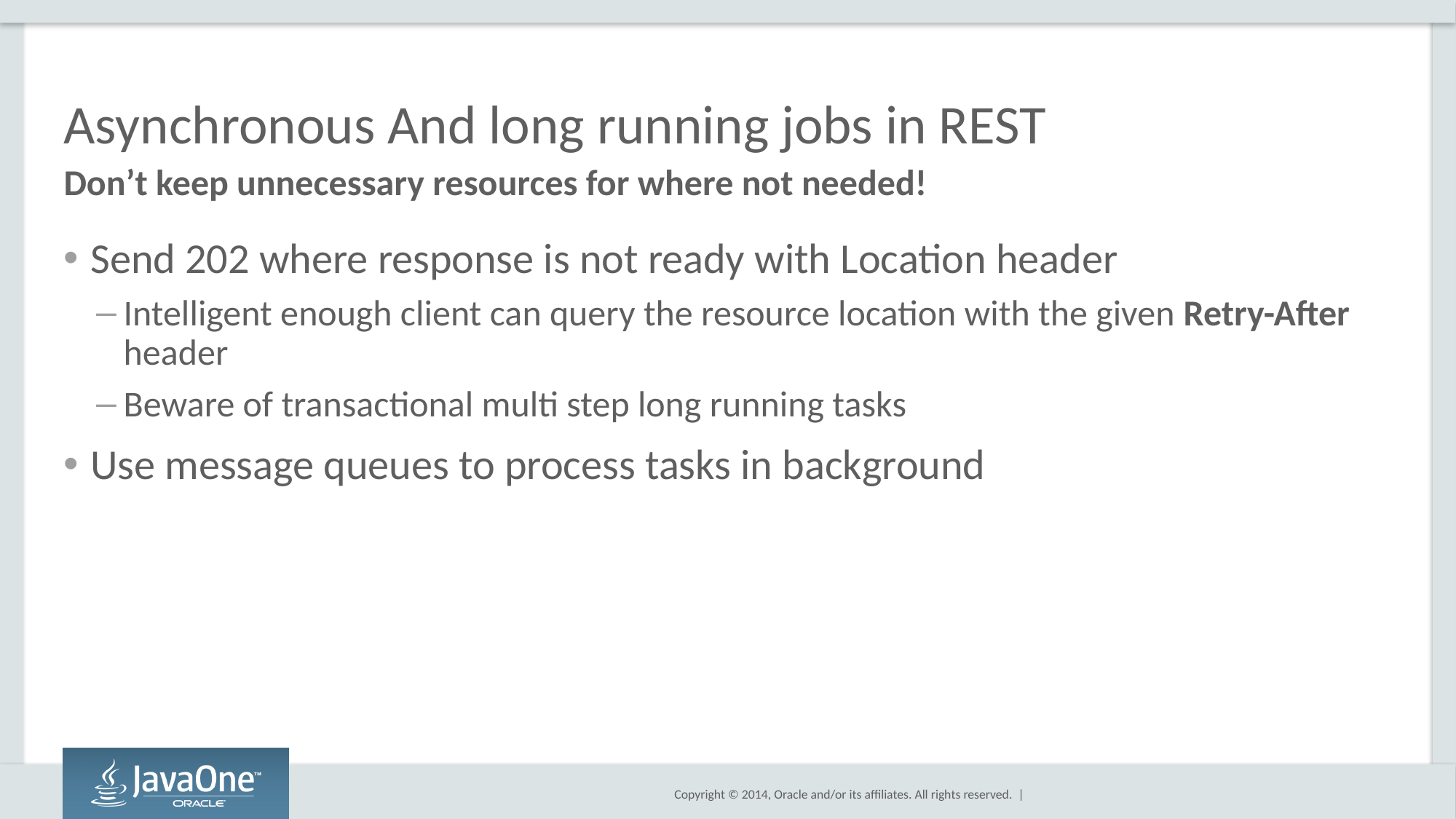

# Asynchronous And long running jobs in REST
Don’t keep unnecessary resources for where not needed!
Send 202 where response is not ready with Location header
Intelligent enough client can query the resource location with the given Retry-After header
Beware of transactional multi step long running tasks
Use message queues to process tasks in background